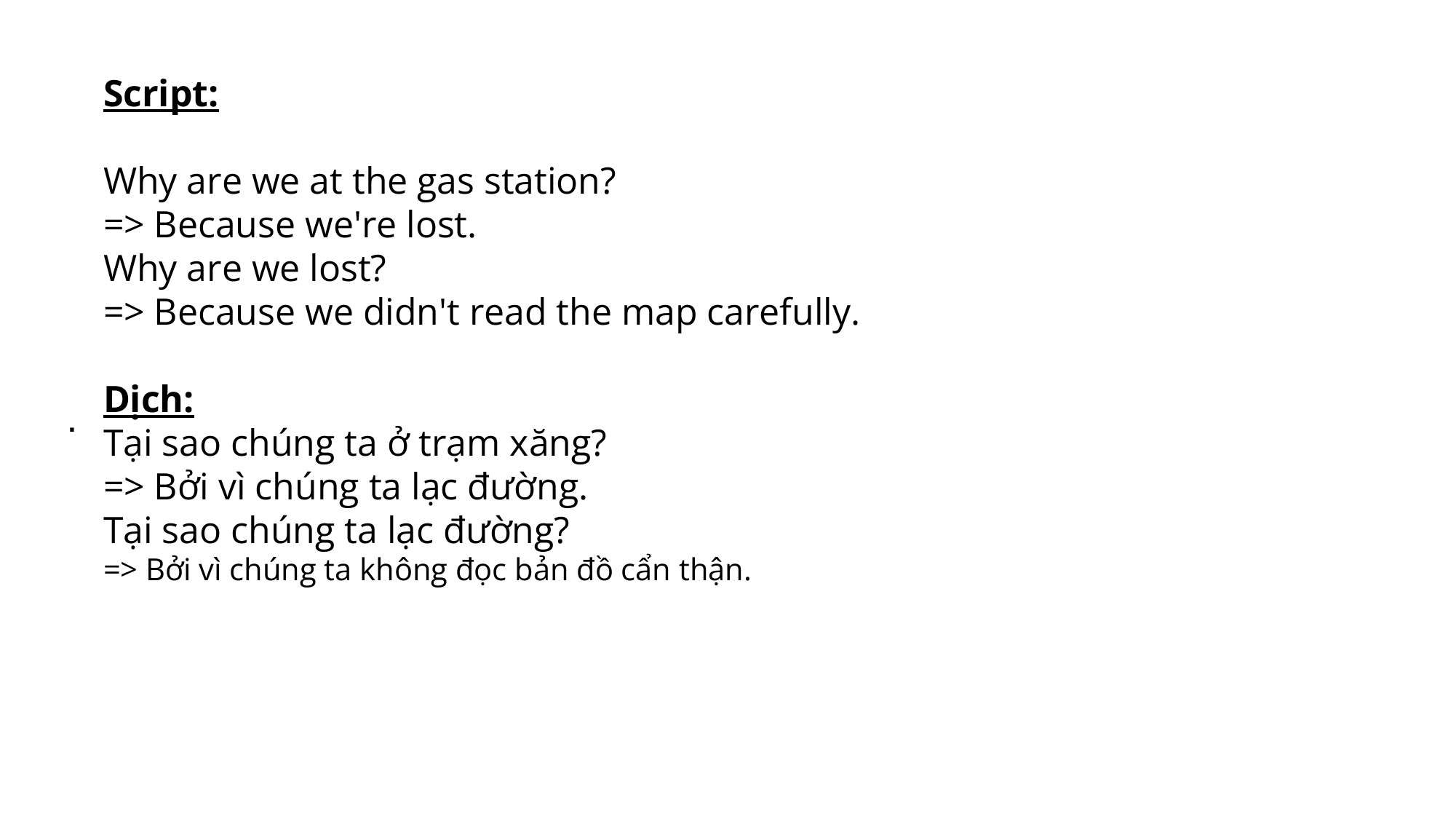

Script:

Why are we at the gas station?
=> Because we're lost.
Why are we lost?
=> Because we didn't read the map carefully.

Dịch:
Tại sao chúng ta ở trạm xăng?
=> Bởi vì chúng ta lạc đường.
Tại sao chúng ta lạc đường?
=> Bởi vì chúng ta không đọc bản đồ cẩn thận.
.